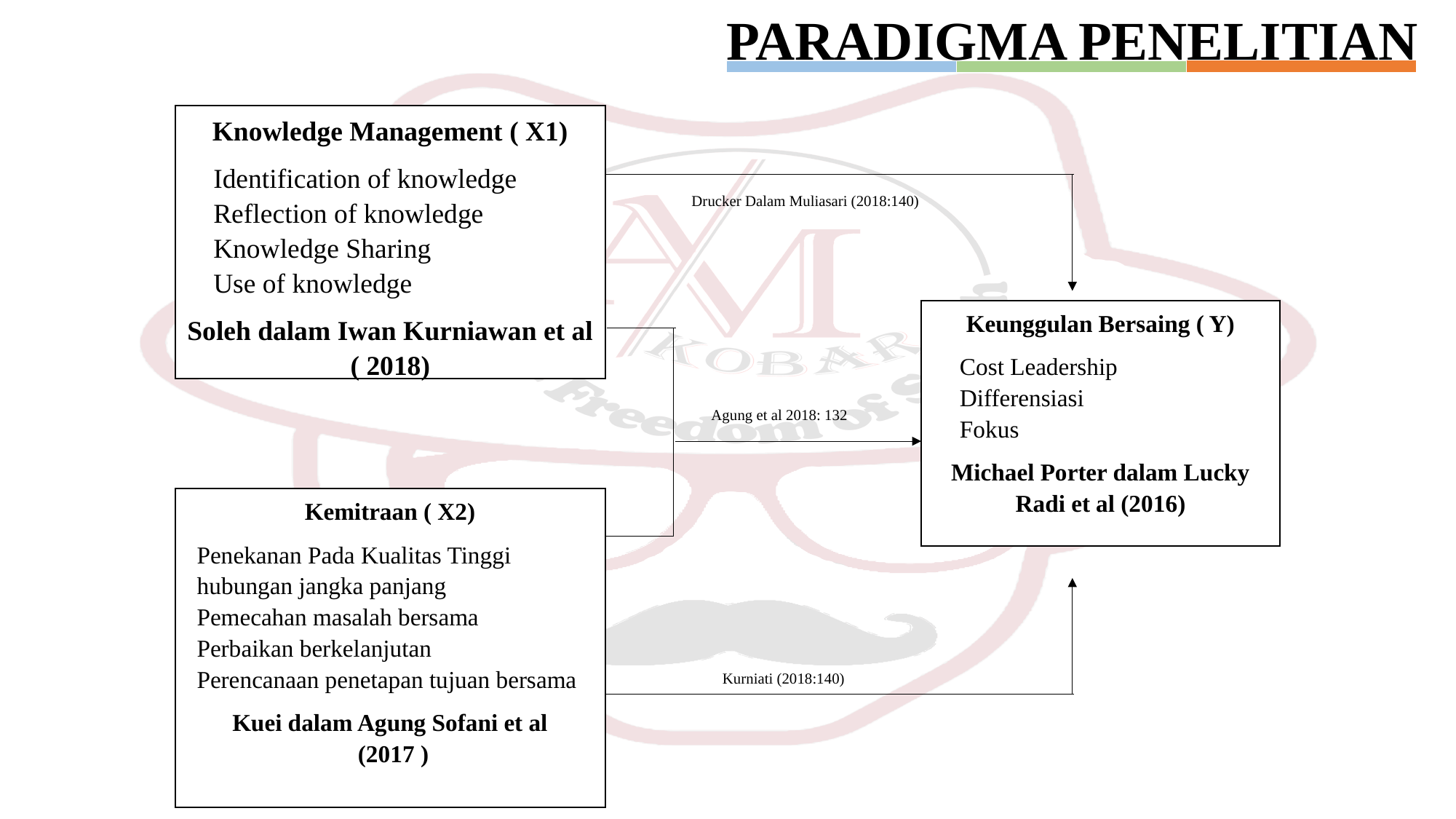

PARADIGMA PENELITIAN

Knowledge Management ( X1)
Identification of knowledge
Reflection of knowledge
Knowledge Sharing
Use of knowledge
Soleh dalam Iwan Kurniawan et al ( 2018)
Keunggulan Bersaing ( Y)
Cost Leadership
Differensiasi
Fokus
Michael Porter dalam Lucky Radi et al (2016)

Kemitraan ( X2)
Penekanan Pada Kualitas Tinggi
hubungan jangka panjang
Pemecahan masalah bersama
Perbaikan berkelanjutan
Perencanaan penetapan tujuan bersama
Kuei dalam Agung Sofani et al
 (2017 )

Drucker Dalam Muliasari (2018:140)
Agung et al 2018: 132
Kurniati (2018:140)